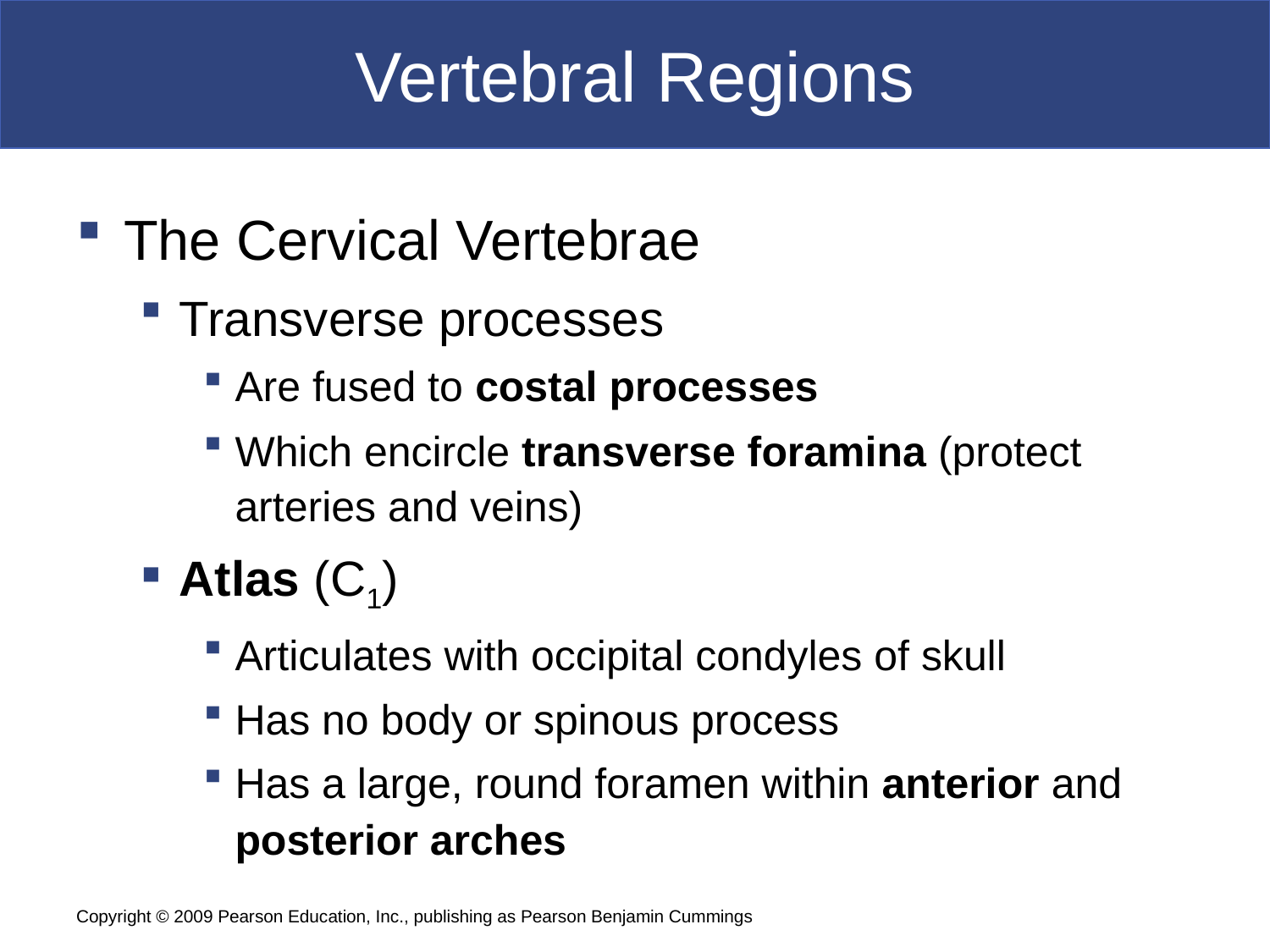

# Vertebral Regions
The Cervical Vertebrae
Transverse processes
Are fused to costal processes
Which encircle transverse foramina (protect arteries and veins)
Atlas (C1)
Articulates with occipital condyles of skull
Has no body or spinous process
Has a large, round foramen within anterior and posterior arches

Copyright © 2009 Pearson Education, Inc., publishing as Pearson Benjamin Cummings